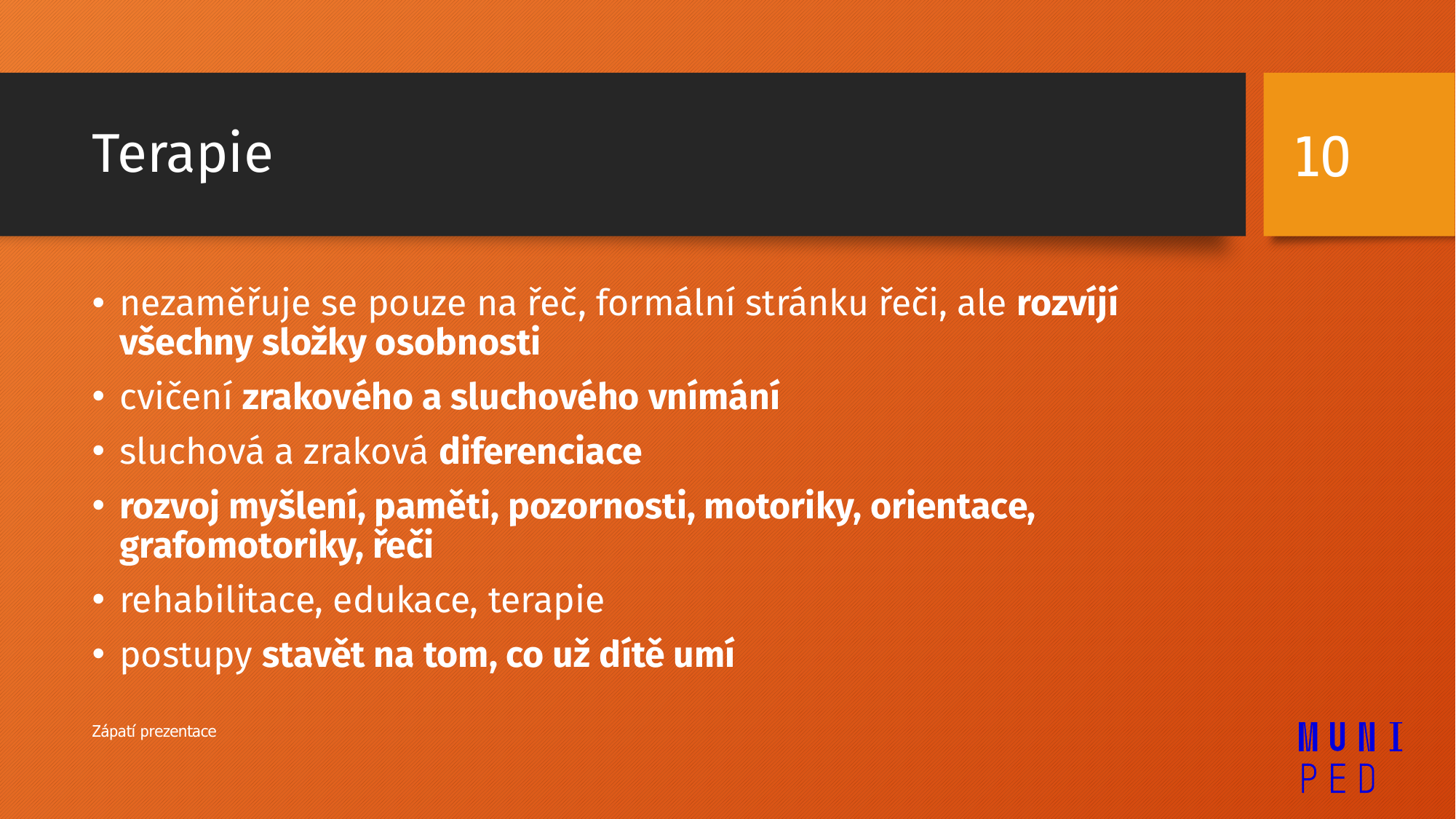

10
# Terapie
nezaměřuje se pouze na řeč, formální stránku řeči, ale rozvíjí všechny složky osobnosti
cvičení zrakového a sluchového vnímání
sluchová a zraková diferenciace
rozvoj myšlení, paměti, pozornosti, motoriky, orientace, grafomotoriky, řeči
rehabilitace, edukace, terapie
postupy stavět na tom, co už dítě umí

Zápatí prezentace